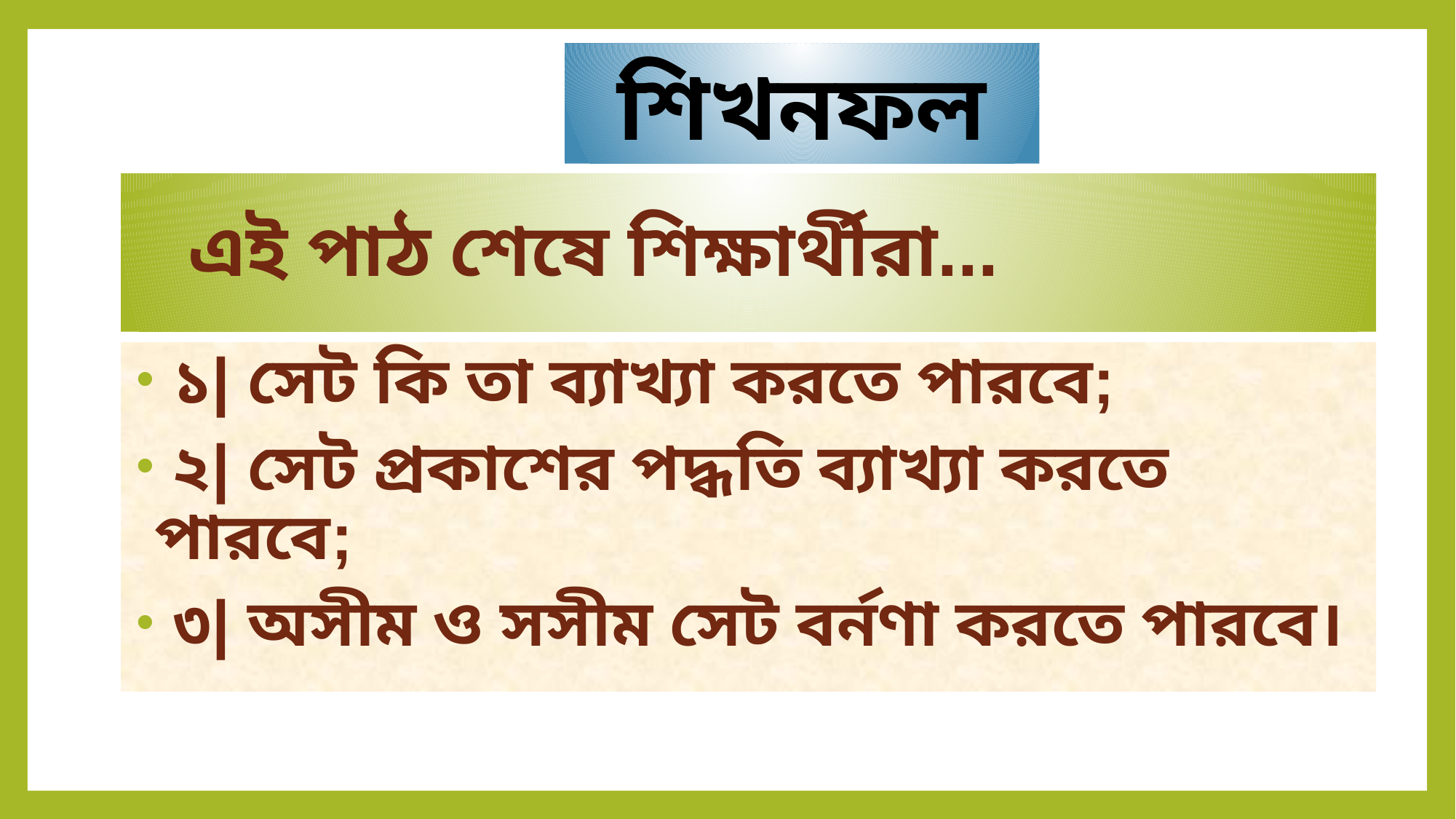

শিখনফল
# এই পাঠ শেষে শিক্ষার্থীরা...
 ১| সেট কি তা ব্যাখ্যা করতে পারবে;
 ২| সেট প্রকাশের পদ্ধতি ব্যাখ্যা করতে পারবে;
 ৩| অসীম ও সসীম সেট বর্নণা করতে পারবে।